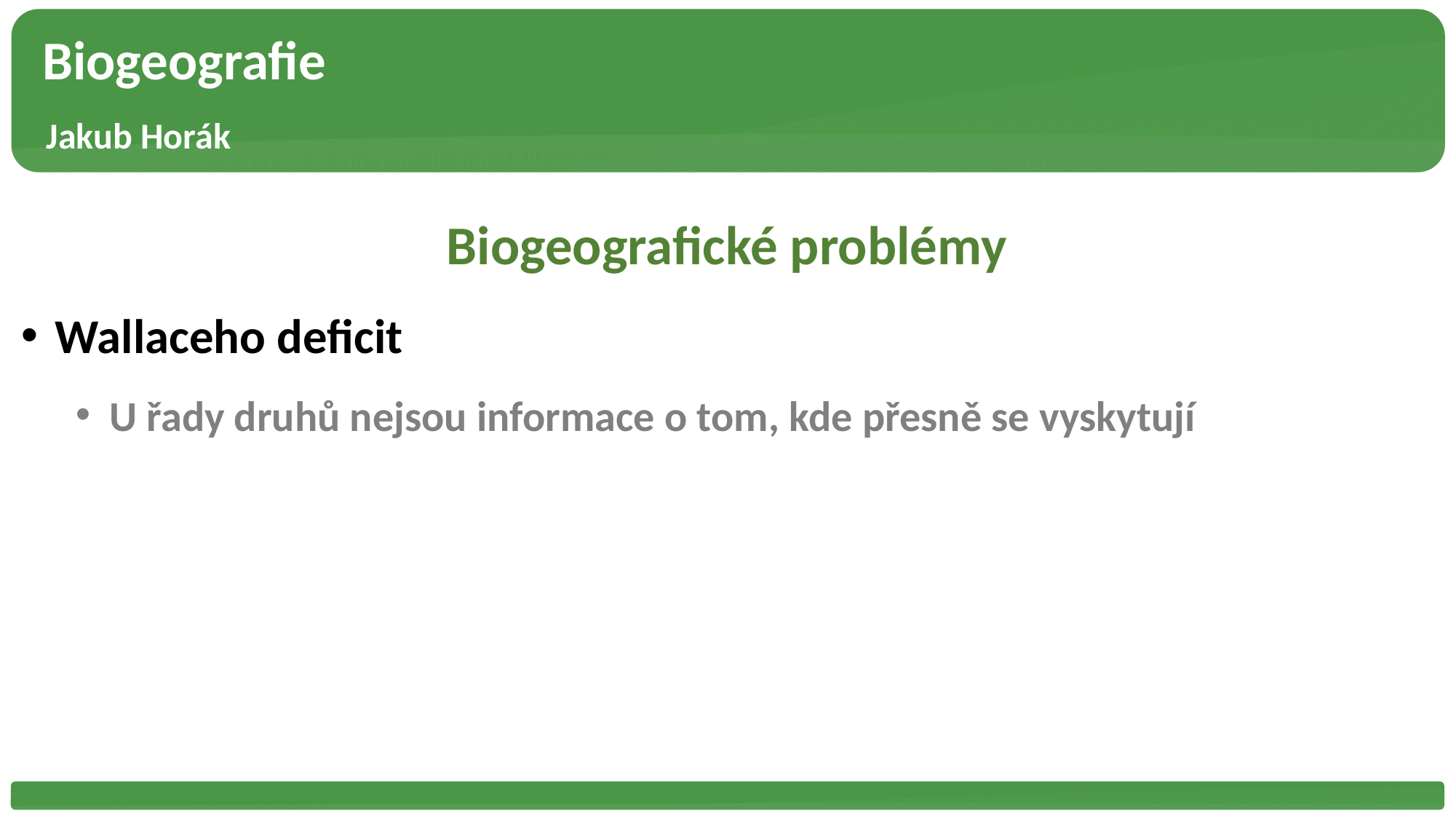

Biogeografie
  Jakub Horák
Biogeografické problémy
Wallaceho deficit
U řady druhů nejsou informace o tom, kde přesně se vyskytují